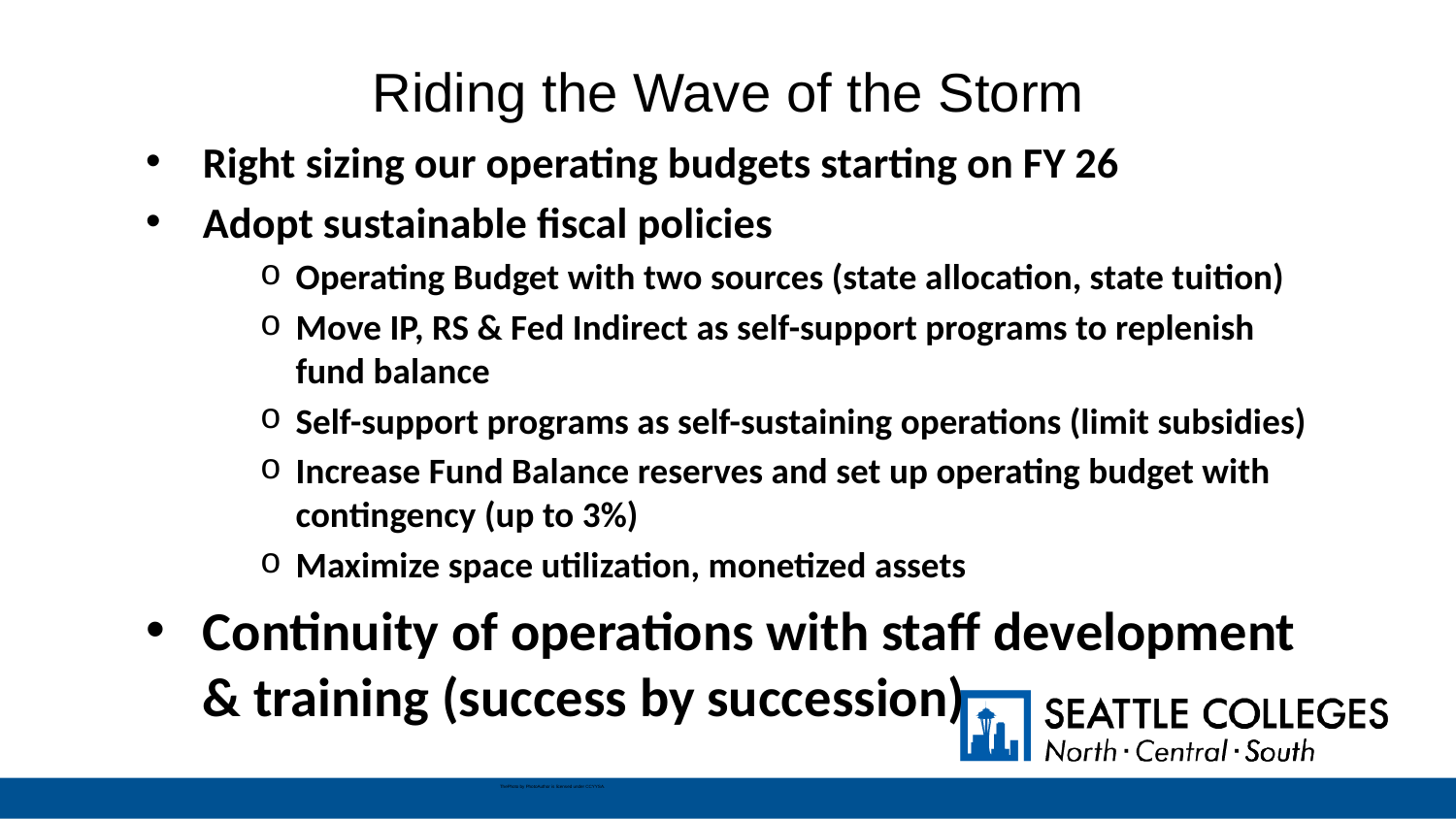

Riding the Wave of the Storm
Right sizing our operating budgets starting on FY 26
Adopt sustainable fiscal policies
Operating Budget with two sources (state allocation, state tuition)
Move IP, RS & Fed Indirect as self-support programs to replenish fund balance
Self-support programs as self-sustaining operations (limit subsidies)
Increase Fund Balance reserves and set up operating budget with contingency (up to 3%)
Maximize space utilization, monetized assets
Continuity of operations with staff development & training (success by succession)

ThePhoto by PhotoAuthor is licensed under CCYYSA.